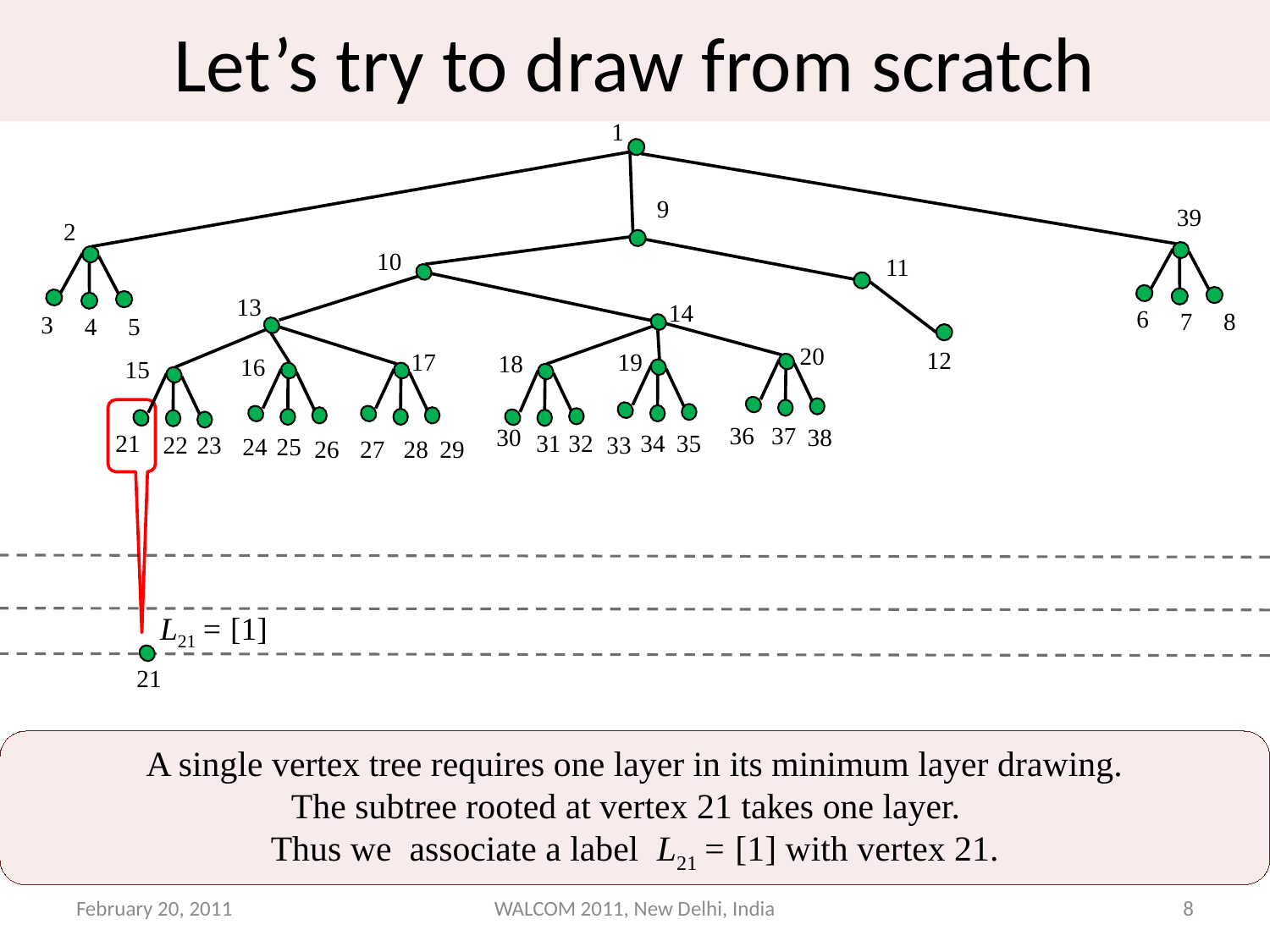

Let’s try to draw from scratch
1

9
39
2

10
11

13

14
6
7
8
3
4
5

20
12
17
19
18
16

15

36
37
38
30
32
34
35
21
31
22
23
33
24
25
26
27
28
29
L21 = [1]

21
A single vertex tree requires one layer in its minimum layer drawing.
The subtree rooted at vertex 21 takes one layer.
Thus we  associate a label  L21 = [1] with vertex 21.
February 20, 2011
WALCOM 2011, New Delhi, India
8